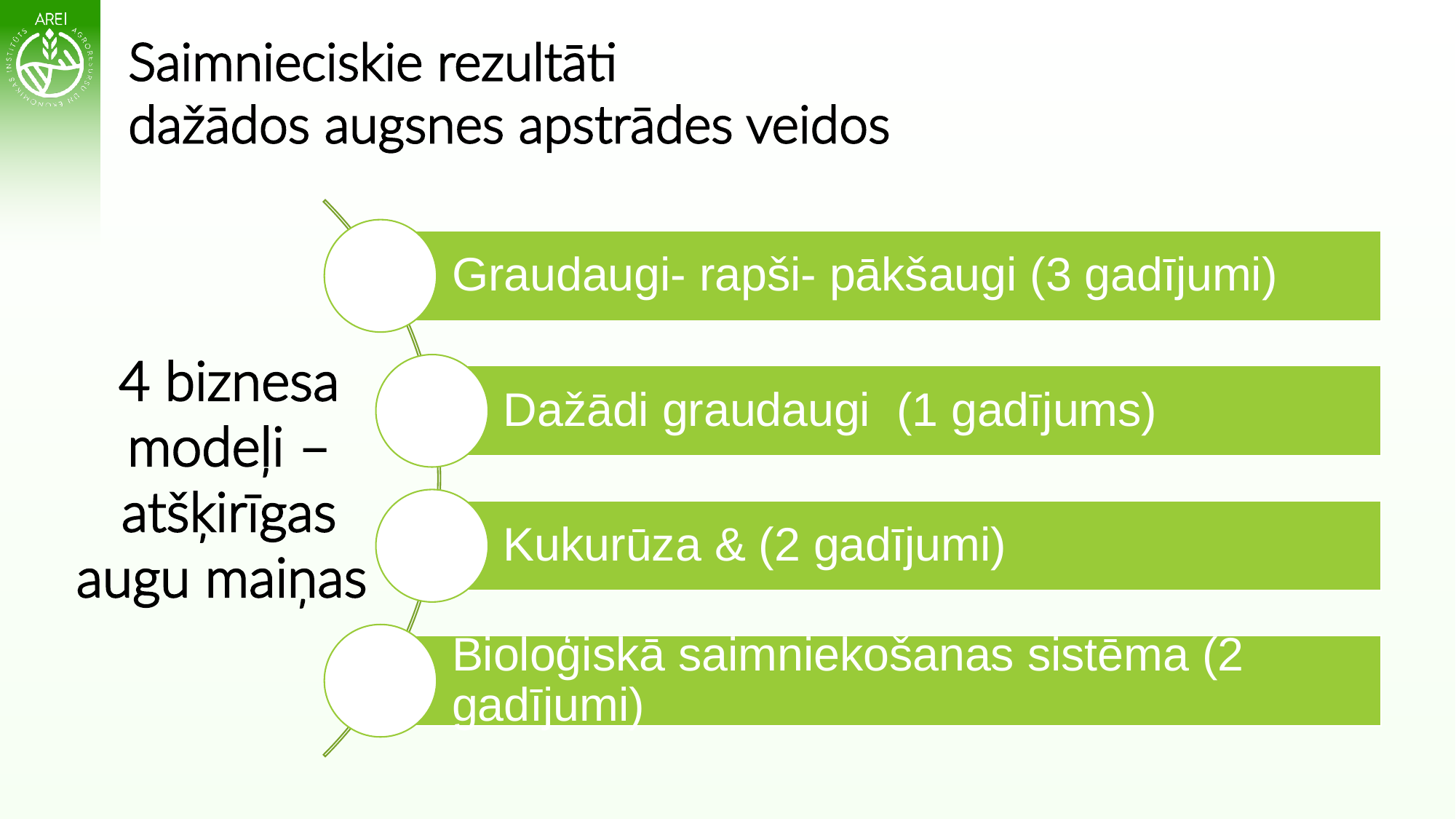

# Saimnieciskie rezultāti dažādos augsnes apstrādes veidos
Graudaugi- rapši- pākšaugi (3 gadījumi)
Dažādi graudaugi  (1 gadījums)
Kukurūza & (2 gadījumi)
Bioloģiskā saimniekošanas sistēma (2 gadījumi)
4 biznesa modeļi – atšķirīgas augu maiņas